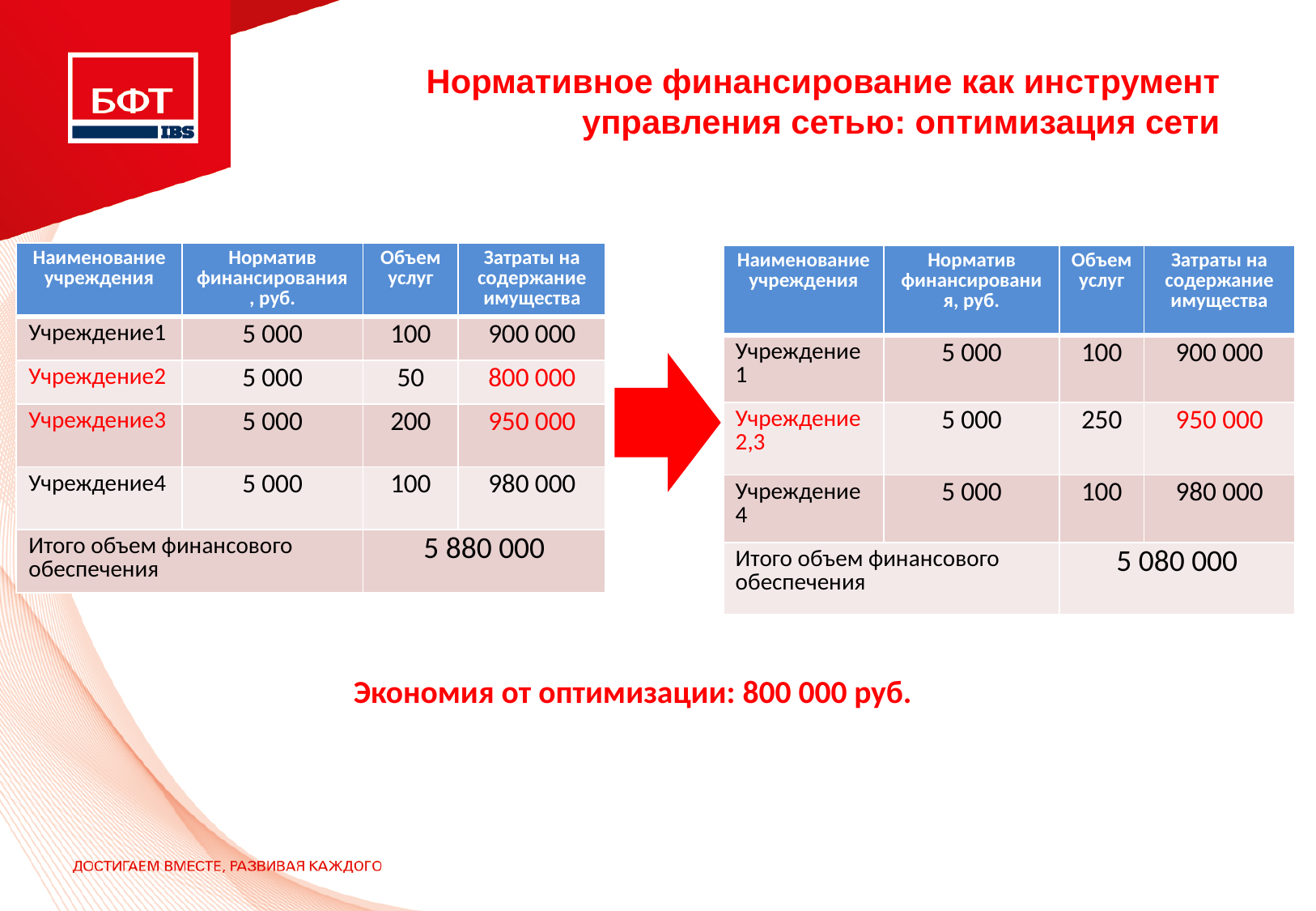

# Нормативное финансирование как инструмент управления сетью: оптимизация сети
| Наименование учреждения | Норматив финансирования, руб. | Объем услуг | Затраты на содержание имущества |
| --- | --- | --- | --- |
| Учреждение1 | 5 000 | 100 | 900 000 |
| Учреждение2 | 5 000 | 50 | 800 000 |
| Учреждение3 | 5 000 | 200 | 950 000 |
| Учреждение4 | 5 000 | 100 | 980 000 |
| Итого объем финансового обеспечения |  | 5 880 000 |  |
| Наименование учреждения | Норматив финансирования, руб. | Объем услуг | Затраты на содержание имущества |
| --- | --- | --- | --- |
| Учреждение1 | 5 000 | 100 | 900 000 |
| Учреждение2,3 | 5 000 | 250 | 950 000 |
| Учреждение4 | 5 000 | 100 | 980 000 |
| Итого объем финансового обеспечения |  | 5 080 000 |  |

Экономия от оптимизации: 800 000 руб.